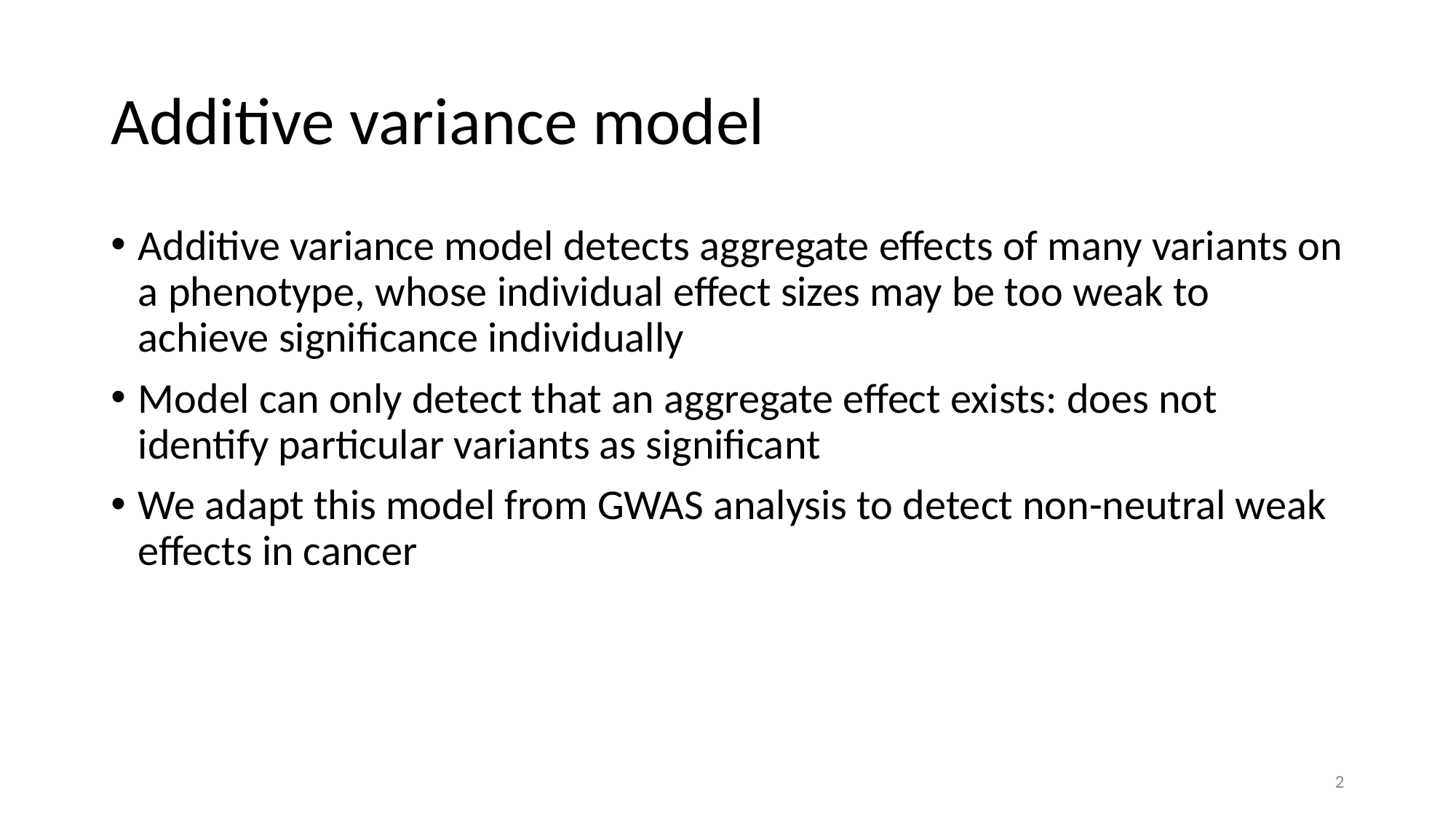

# Additive variance model
Additive variance model detects aggregate effects of many variants on a phenotype, whose individual effect sizes may be too weak to achieve significance individually
Model can only detect that an aggregate effect exists: does not identify particular variants as significant
We adapt this model from GWAS analysis to detect non-neutral weak effects in cancer
2